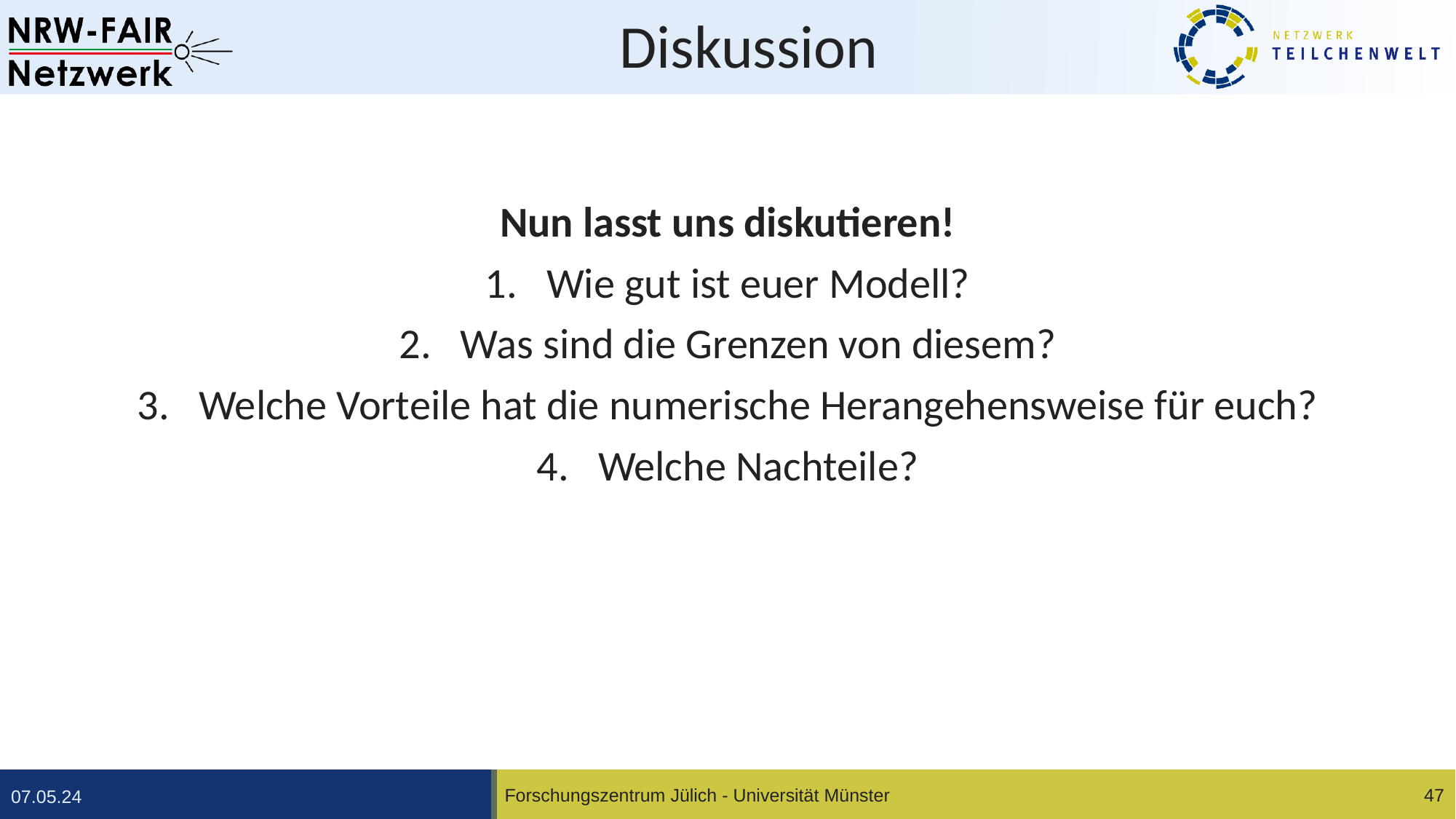

# Diskussion
Nun lasst uns diskutieren!
Wie gut ist euer Modell?
Was sind die Grenzen von diesem?
Welche Vorteile hat die numerische Herangehensweise für euch?
Welche Nachteile?

Forschungszentrum Jülich - Universität Münster
47
07.05.24